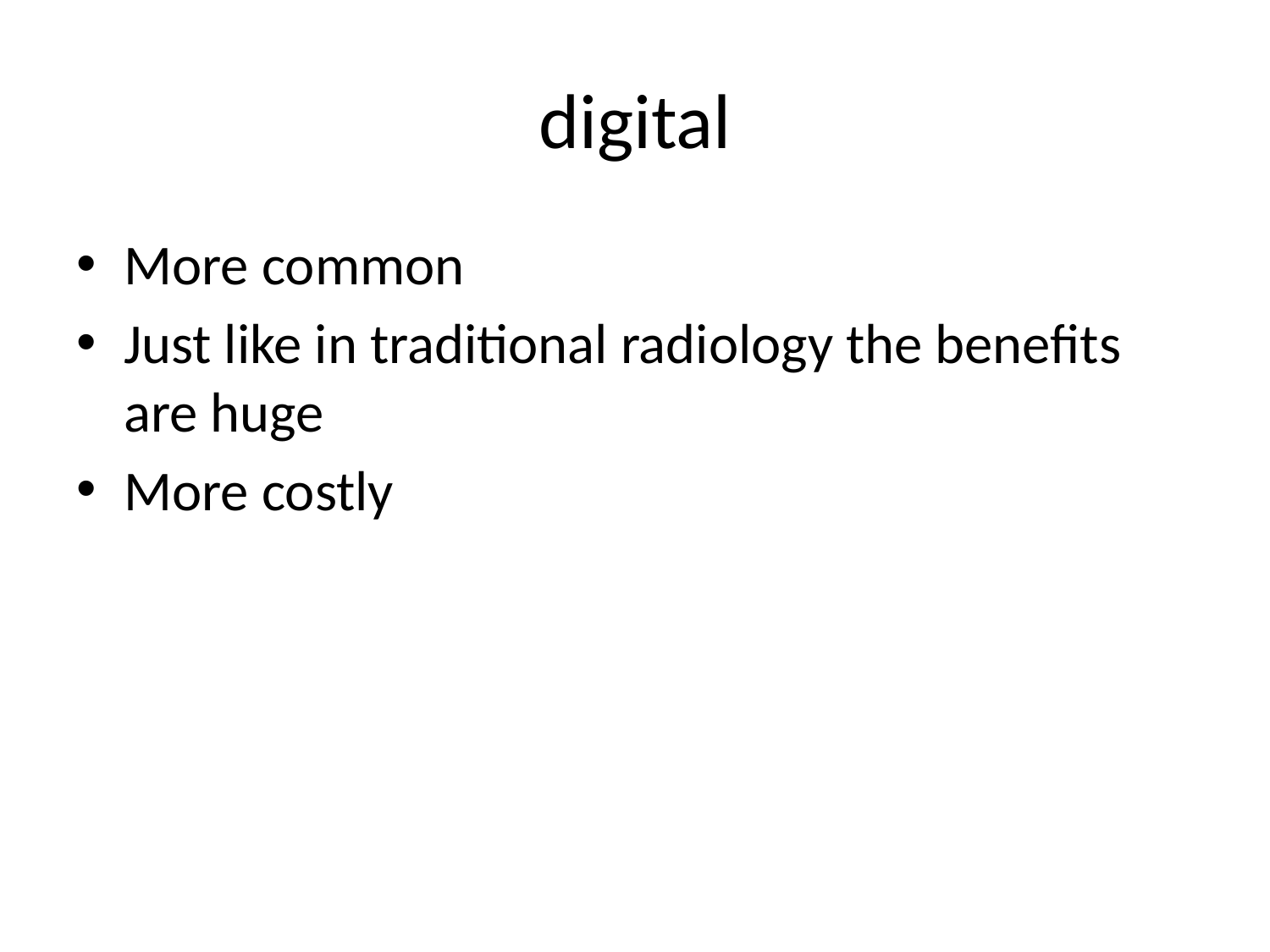

# digital
More common
Just like in traditional radiology the benefits are huge
More costly